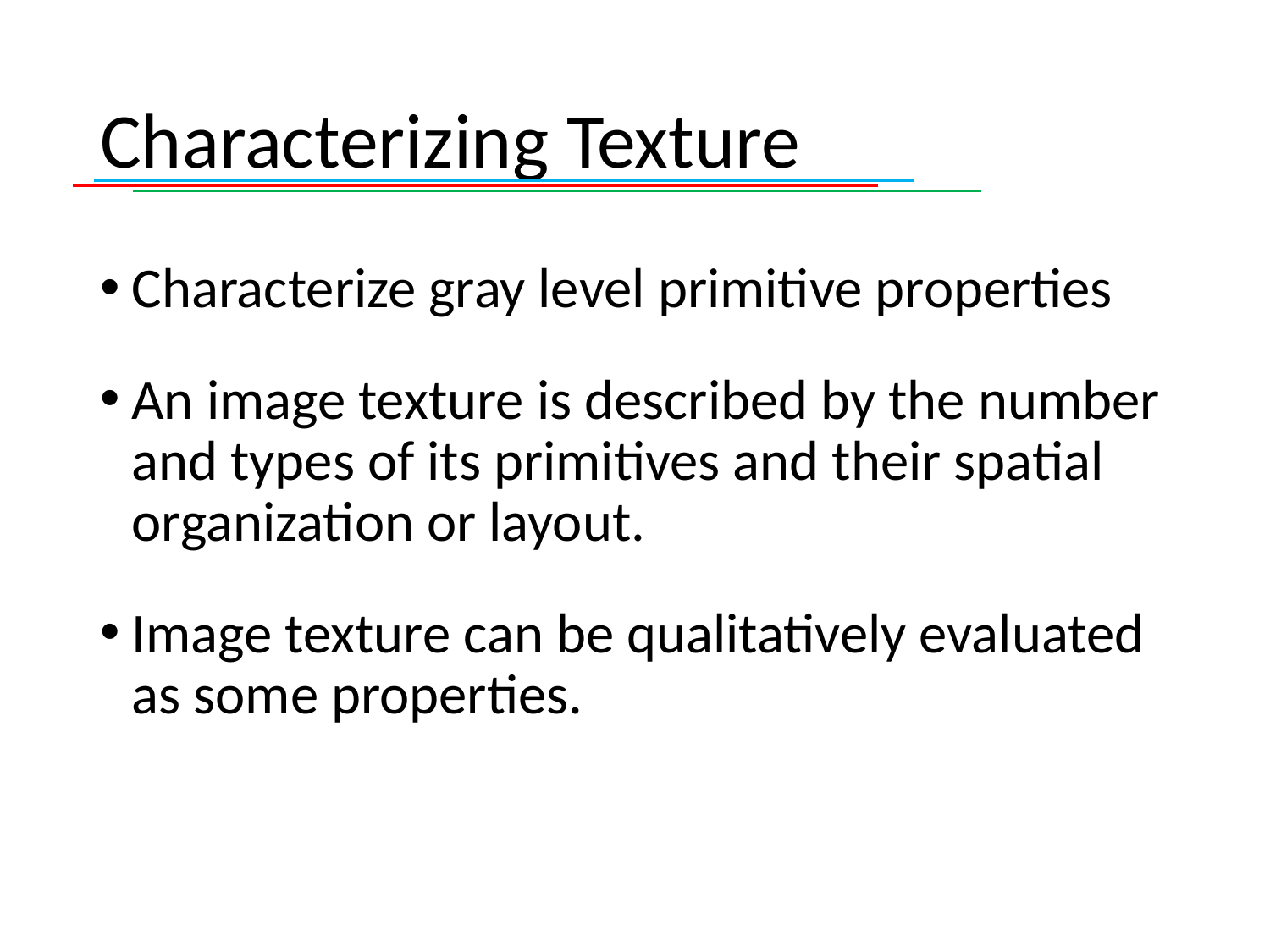

# Characterizing Texture
Characterize gray level primitive properties

An image texture is described by the number and types of its primitives and their spatial organization or layout.

Image texture can be qualitatively evaluated as some properties.